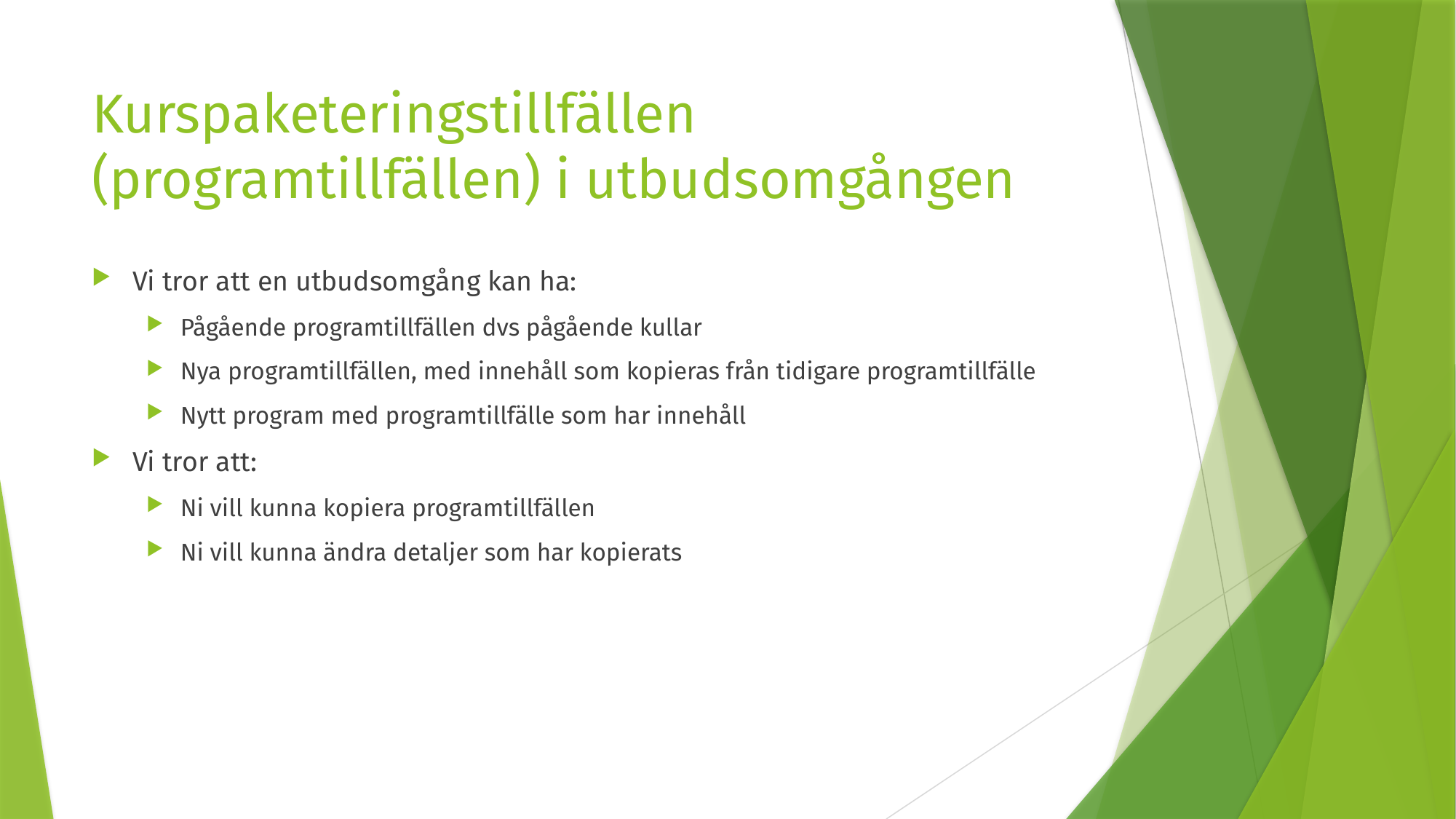

# Kurspaketeringstillfällen (programtillfällen) i utbudsomgången
Vi tror att en utbudsomgång kan ha:
Pågående programtillfällen dvs pågående kullar
Nya programtillfällen, med innehåll som kopieras från tidigare programtillfälle
Nytt program med programtillfälle som har innehåll
Vi tror att:
Ni vill kunna kopiera programtillfällen
Ni vill kunna ändra detaljer som har kopierats